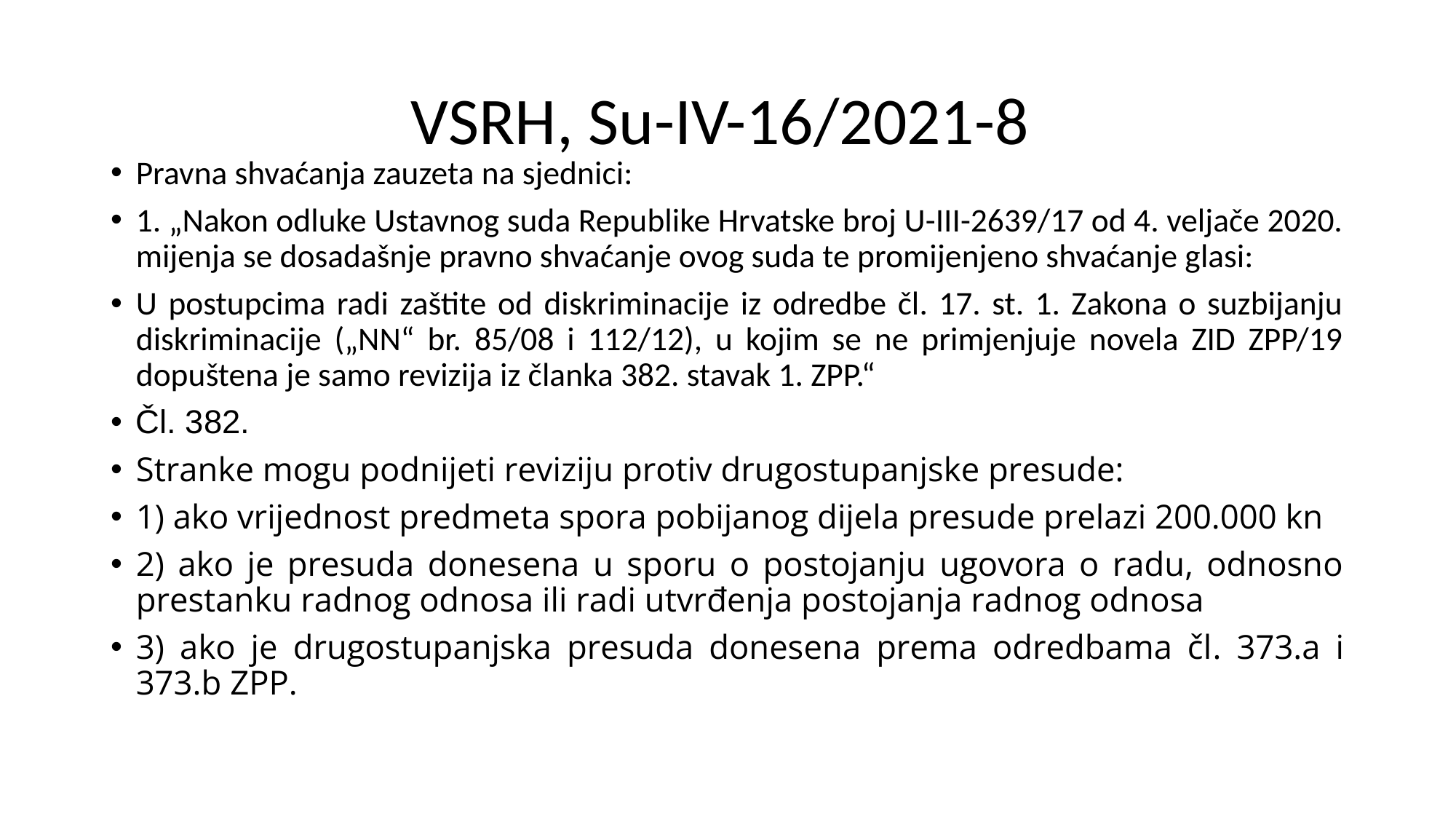

# VSRH, Su-IV-16/2021-8
Pravna shvaćanja zauzeta na sjednici:
1. „Nakon odluke Ustavnog suda Republike Hrvatske broj U-III-2639/17 od 4. veljače 2020. mijenja se dosadašnje pravno shvaćanje ovog suda te promijenjeno shvaćanje glasi:
U postupcima radi zaštite od diskriminacije iz odredbe čl. 17. st. 1. Zakona o suzbijanju diskriminacije („NN“ br. 85/08 i 112/12), u kojim se ne primjenjuje novela ZID ZPP/19 dopuštena je samo revizija iz članka 382. stavak 1. ZPP.“
Čl. 382.
Stranke mogu podnijeti reviziju protiv drugostupanjske presude:
1) ako vrijednost predmeta spora pobijanog dijela presude prelazi 200.000 kn
2) ako je presuda donesena u sporu o postojanju ugovora o radu, odnosno prestanku radnog odnosa ili radi utvrđenja postojanja radnog odnosa
3) ako je drugostupanjska presuda donesena prema odredbama čl. 373.a i 373.b ZPP.